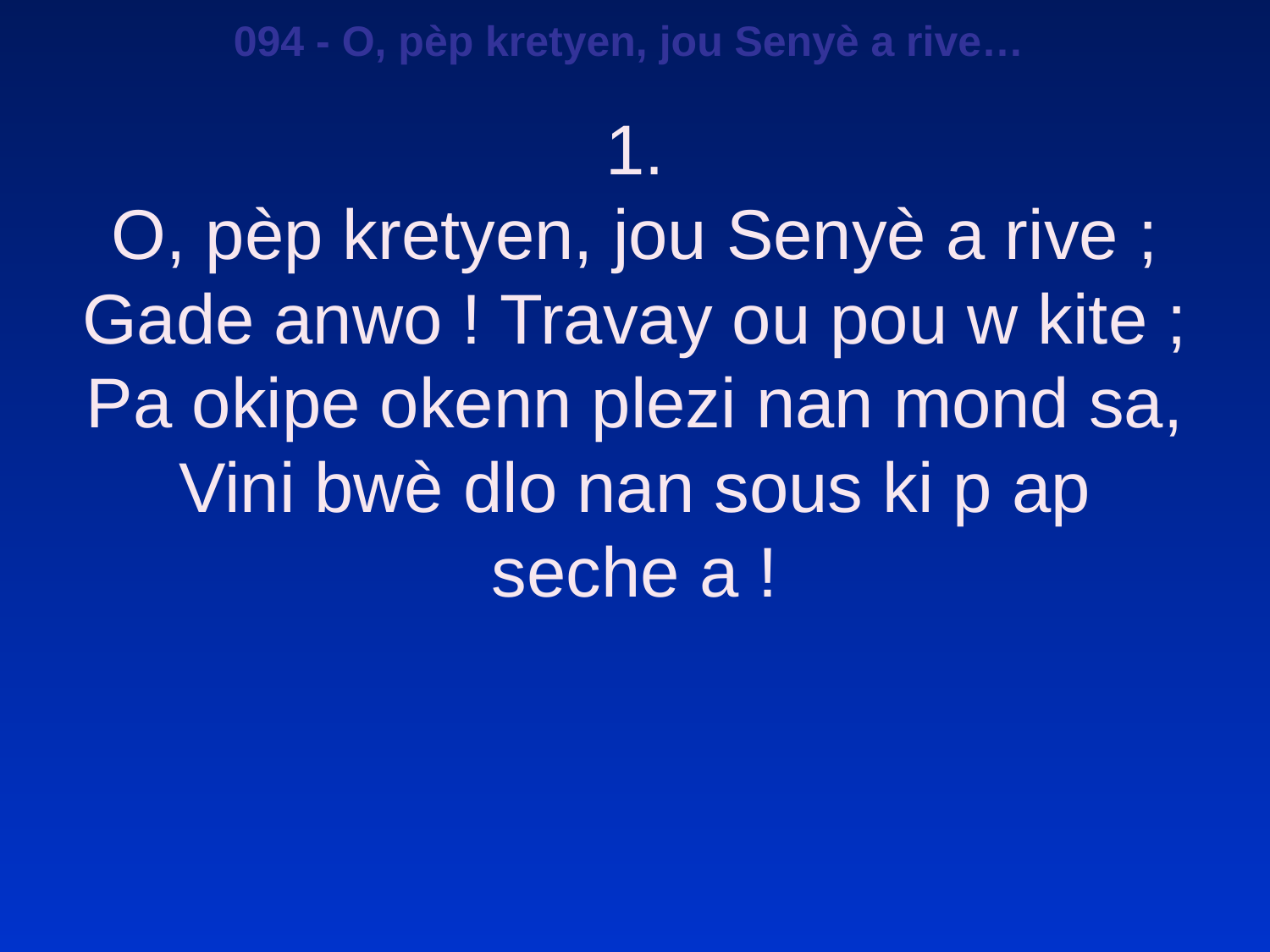

094 - O, pèp kretyen, jou Senyè a rive…
1.
O, pèp kretyen, jou Senyè a rive ;
Gade anwo ! Travay ou pou w kite ;
Pa okipe okenn plezi nan mond sa,
Vini bwè dlo nan sous ki p ap seche a !